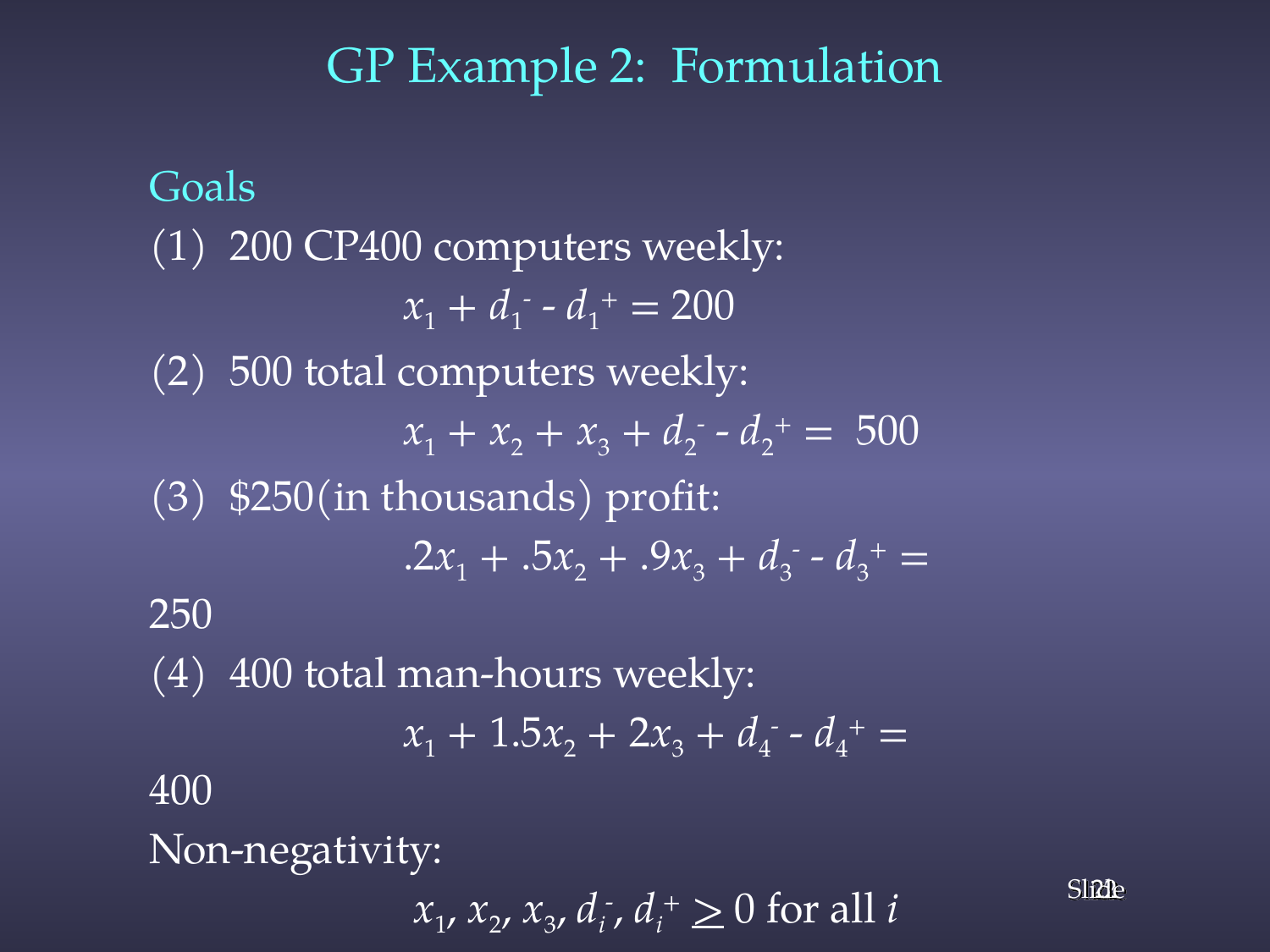

GP Example 2:  Formulation
	Goals
	(1)  200 CP400 computers weekly:
			x1 + d1- - d1+ = 200
  	(2)  500 total computers weekly:
	 		x1 + x2 + x3 + d2- - d2+ =  500
  	(3)  $250(in thousands) profit:
  			.2x1 + .5x2 + .9x3 + d3- - d3+ =  250
  	(4)  400 total man-hours weekly:
	 		x1 + 1.5x2 + 2x3 + d4- - d4+ =  400
 	Non-negativity:
			 x1, x2, x3, di-, di+ > 0 for all i